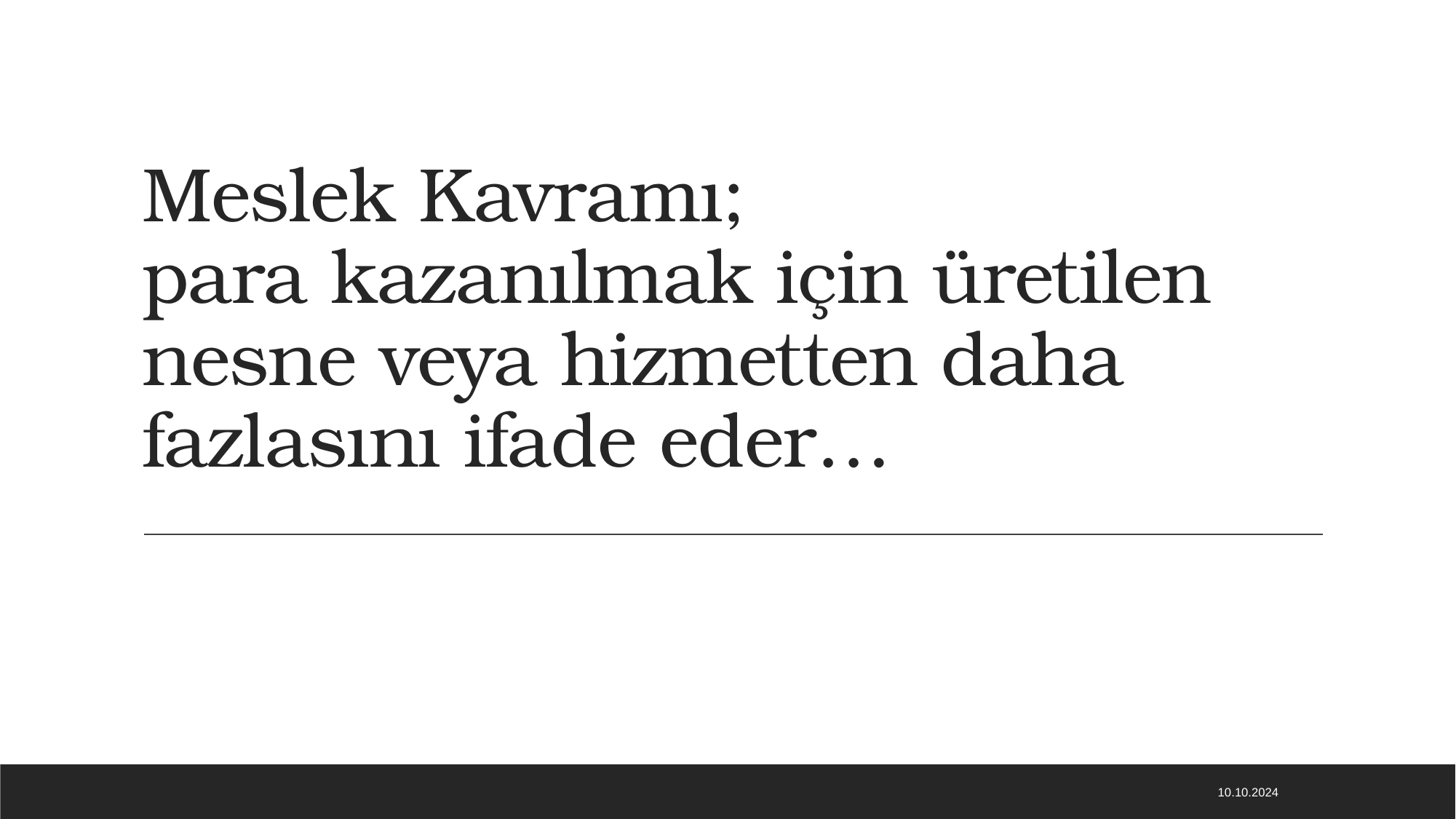

# Meslek Kavramı; para kazanılmak için üretilen nesne veya hizmetten daha fazlasını ifade eder…
10.10.2024